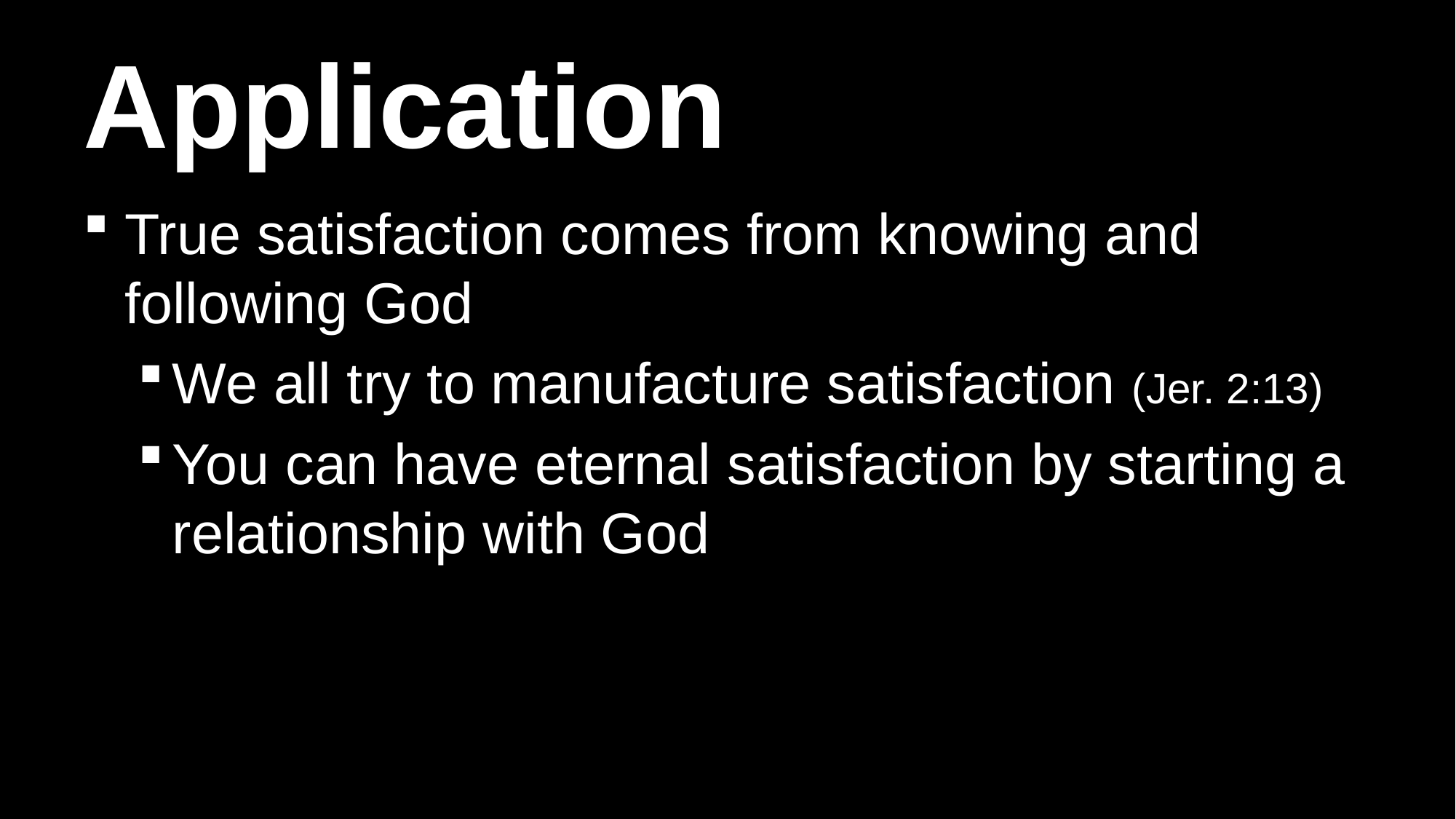

# Application
True satisfaction comes from knowing and following God
We all try to manufacture satisfaction (Jer. 2:13)
You can have eternal satisfaction by starting a relationship with God